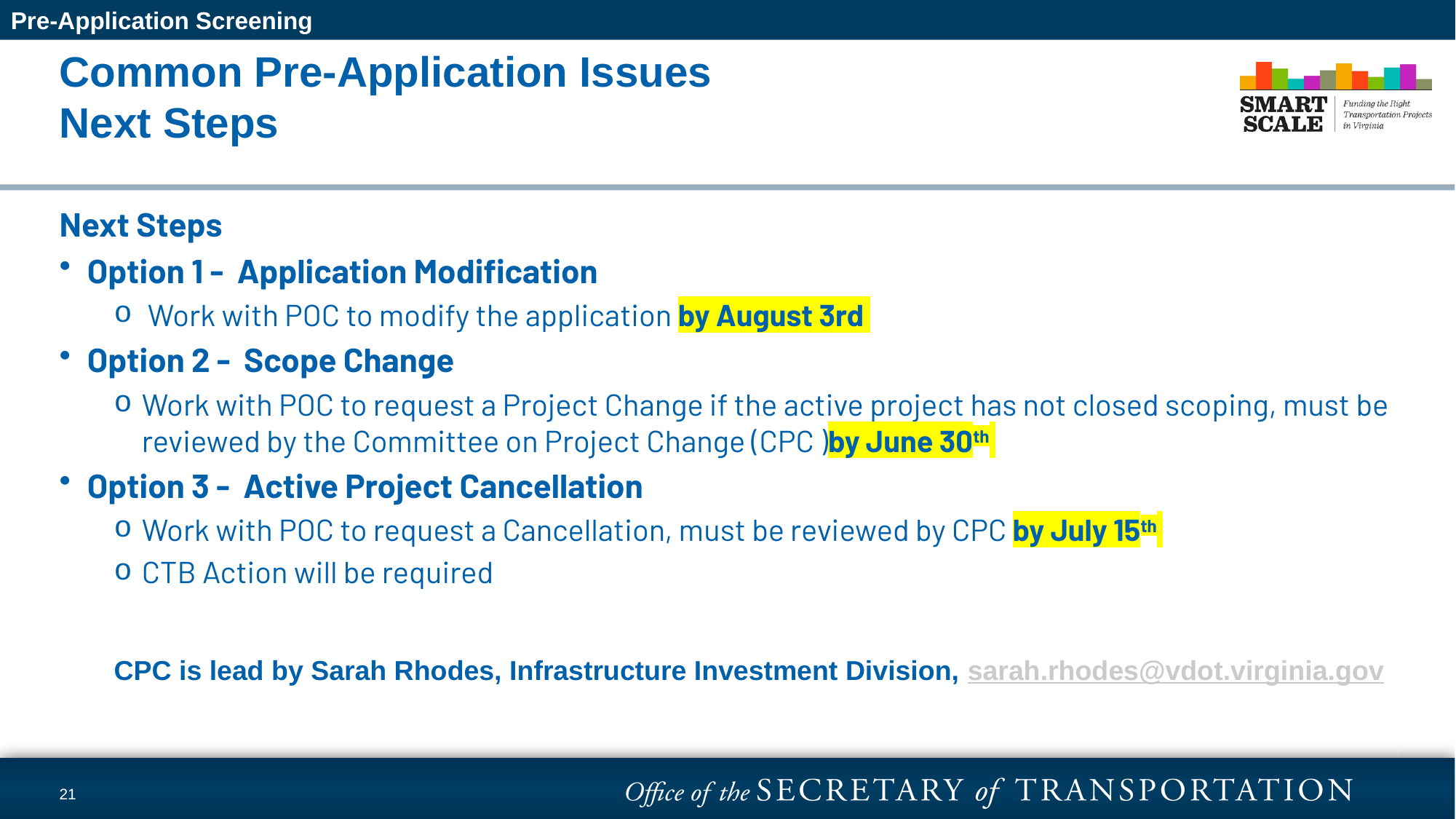

Pre-Application Screening
# Common Pre-Application Issues Next Steps
Next Steps
Option 1 -  Application Modification
 Work with POC to modify the application by August 3rd
Option 2 -  Scope Change
Work with POC to request a Project Change if the active project has not closed scoping, must be reviewed by the Committee on Project Change (CPC )by June 30th
Option 3 -  Active Project Cancellation
Work with POC to request a Cancellation, must be reviewed by CPC by July 15th
CTB Action will be required

CPC is lead by Sarah Rhodes, Infrastructure Investment Division, sarah.rhodes@vdot.virginia.gov

21